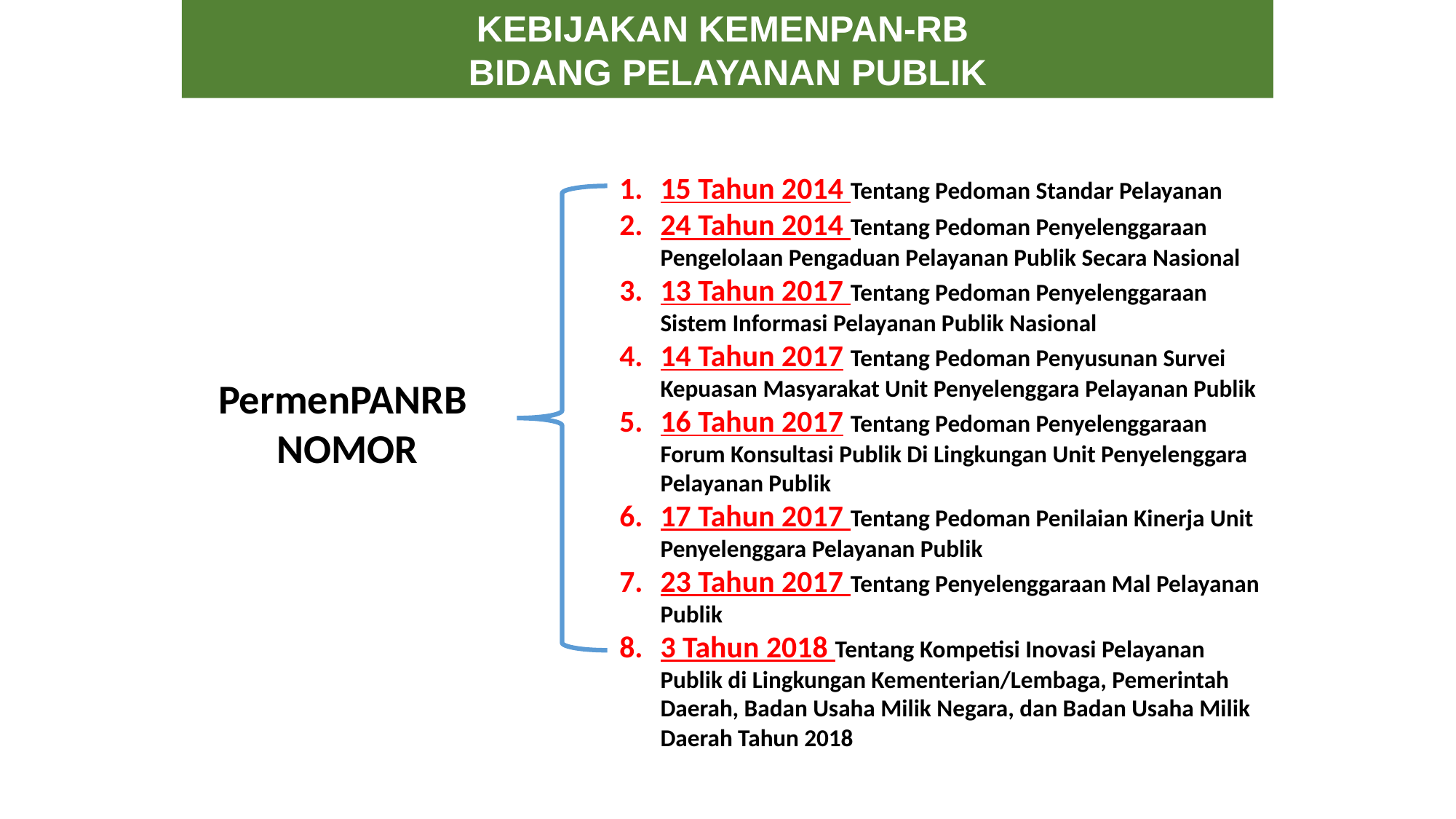

KEBIJAKAN KEMENPAN-RB
BIDANG PELAYANAN PUBLIK
15 Tahun 2014 Tentang Pedoman Standar Pelayanan
24 Tahun 2014 Tentang Pedoman Penyelenggaraan Pengelolaan Pengaduan Pelayanan Publik Secara Nasional
13 Tahun 2017 Tentang Pedoman Penyelenggaraan Sistem Informasi Pelayanan Publik Nasional
14 Tahun 2017 Tentang Pedoman Penyusunan Survei Kepuasan Masyarakat Unit Penyelenggara Pelayanan Publik
16 Tahun 2017 Tentang Pedoman Penyelenggaraan Forum Konsultasi Publik Di Lingkungan Unit Penyelenggara Pelayanan Publik
17 Tahun 2017 Tentang Pedoman Penilaian Kinerja Unit Penyelenggara Pelayanan Publik
23 Tahun 2017 Tentang Penyelenggaraan Mal Pelayanan Publik
3 Tahun 2018 Tentang Kompetisi Inovasi Pelayanan Publik di Lingkungan Kementerian/Lembaga, Pemerintah Daerah, Badan Usaha Milik Negara, dan Badan Usaha Milik Daerah Tahun 2018

PermenPANRB
NOMOR